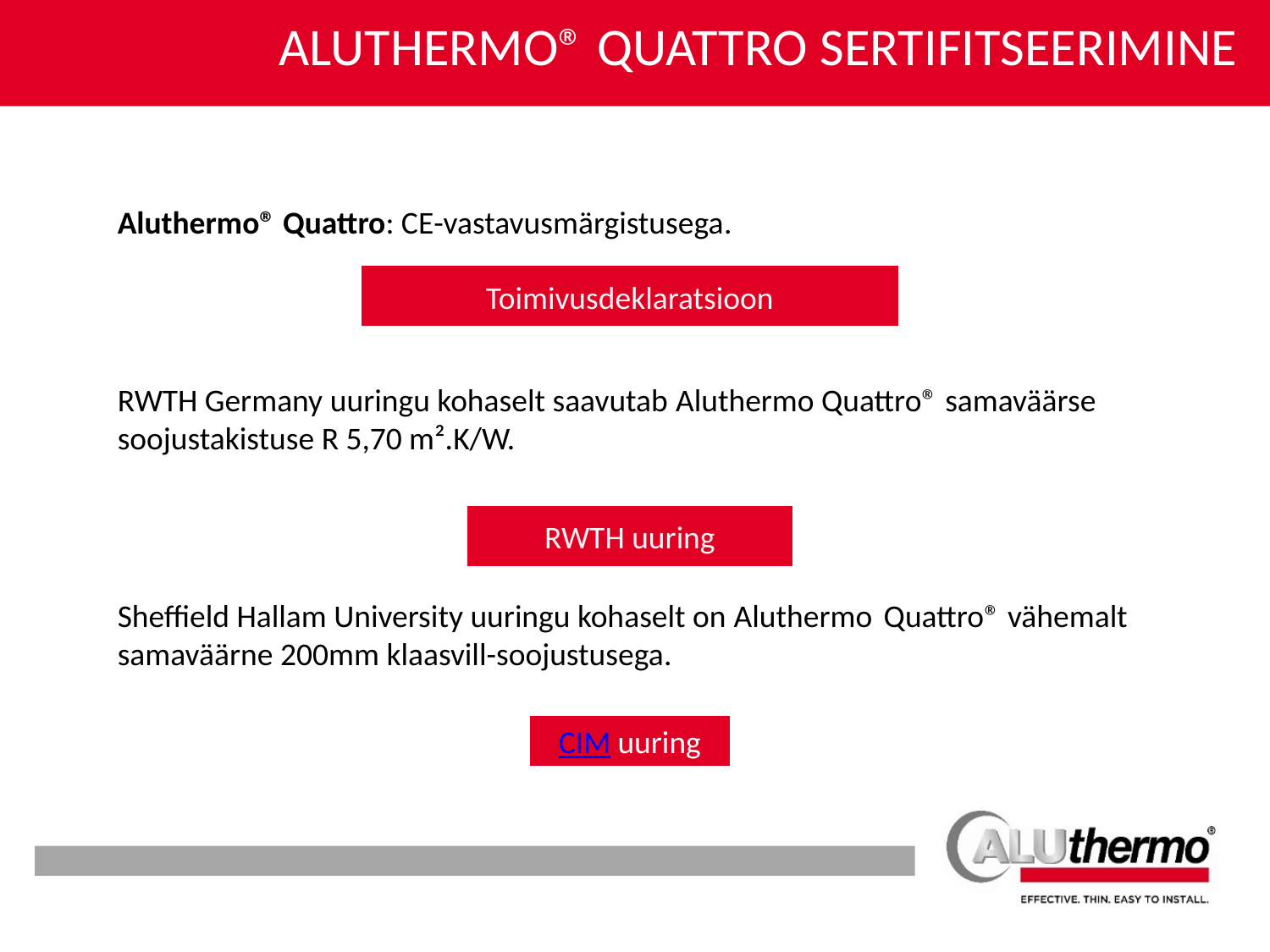

ALUTHERMO® QUATTRO SERTIFITSEERIMINE
Aluthermo® Quattro: CE-vastavusmärgistusega.

RWTH Germany uuringu kohaselt saavutab Aluthermo Quattro® samaväärse soojustakistuse R 5,70 m².K/W.

Sheffield Hallam University uuringu kohaselt on Aluthermo  Quattro® vähemalt samaväärne 200mm klaasvill-soojustusega.

Toimivusdeklaratsioon
RWTH uuring
CIM uuring